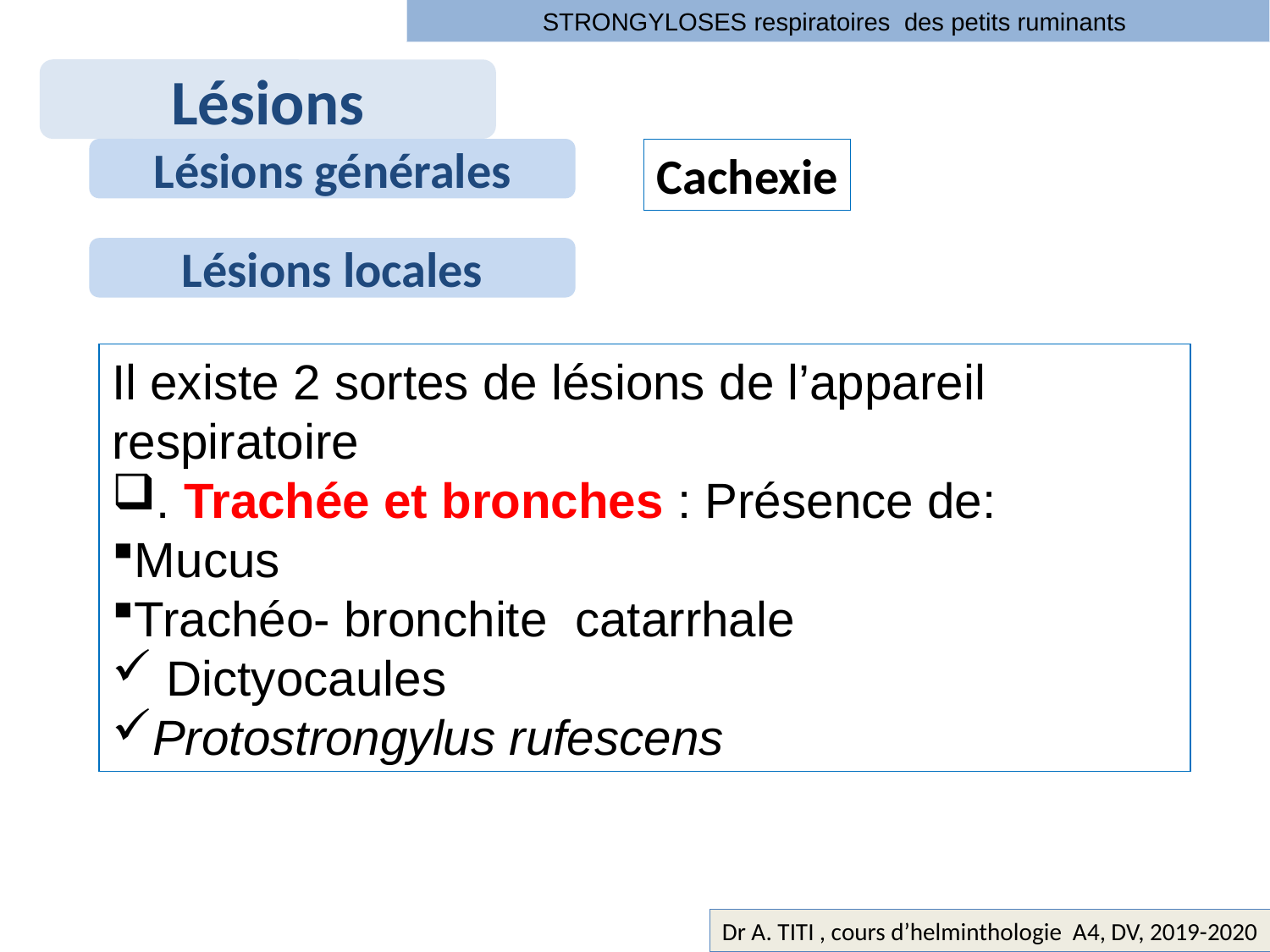

STRONGYLOSES respiratoires  des petits ruminants
Lésions
Lésions générales
Cachexie
Lésions locales
Il existe 2 sortes de lésions de l’appareil respiratoire
. Trachée et bronches : Présence de:
Mucus
Trachéo- bronchite  catarrhale
 Dictyocaules
Protostrongylus rufescens
Dr A. TITI , cours d’helminthologie  A4, DV, 2019-2020